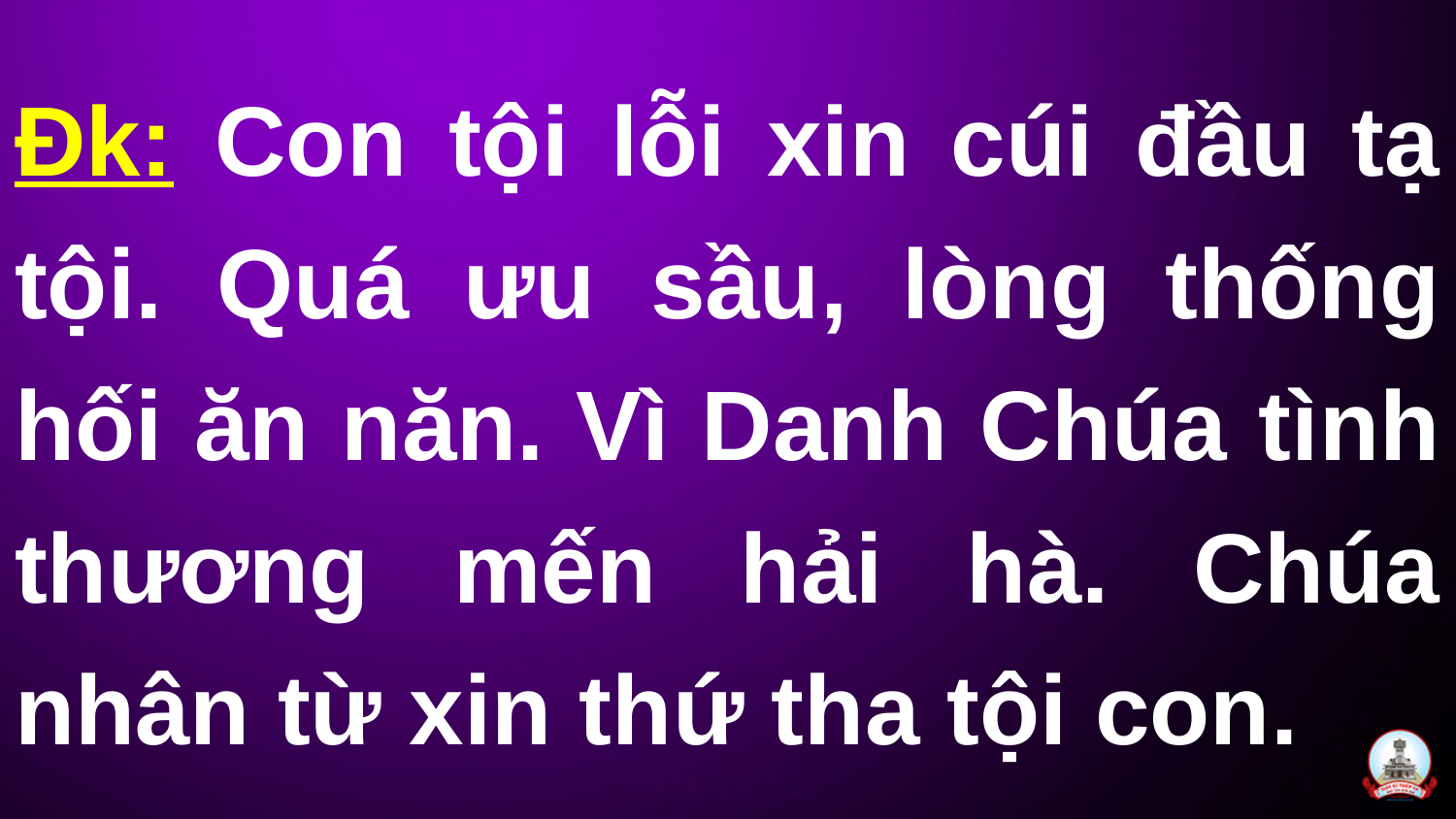

# Đk: Con tội lỗi xin cúi đầu tạ tội. Quá ưu sầu, lòng thống hối ăn năn. Vì Danh Chúa tình thương mến hải hà. Chúa nhân từ xin thứ tha tội con.